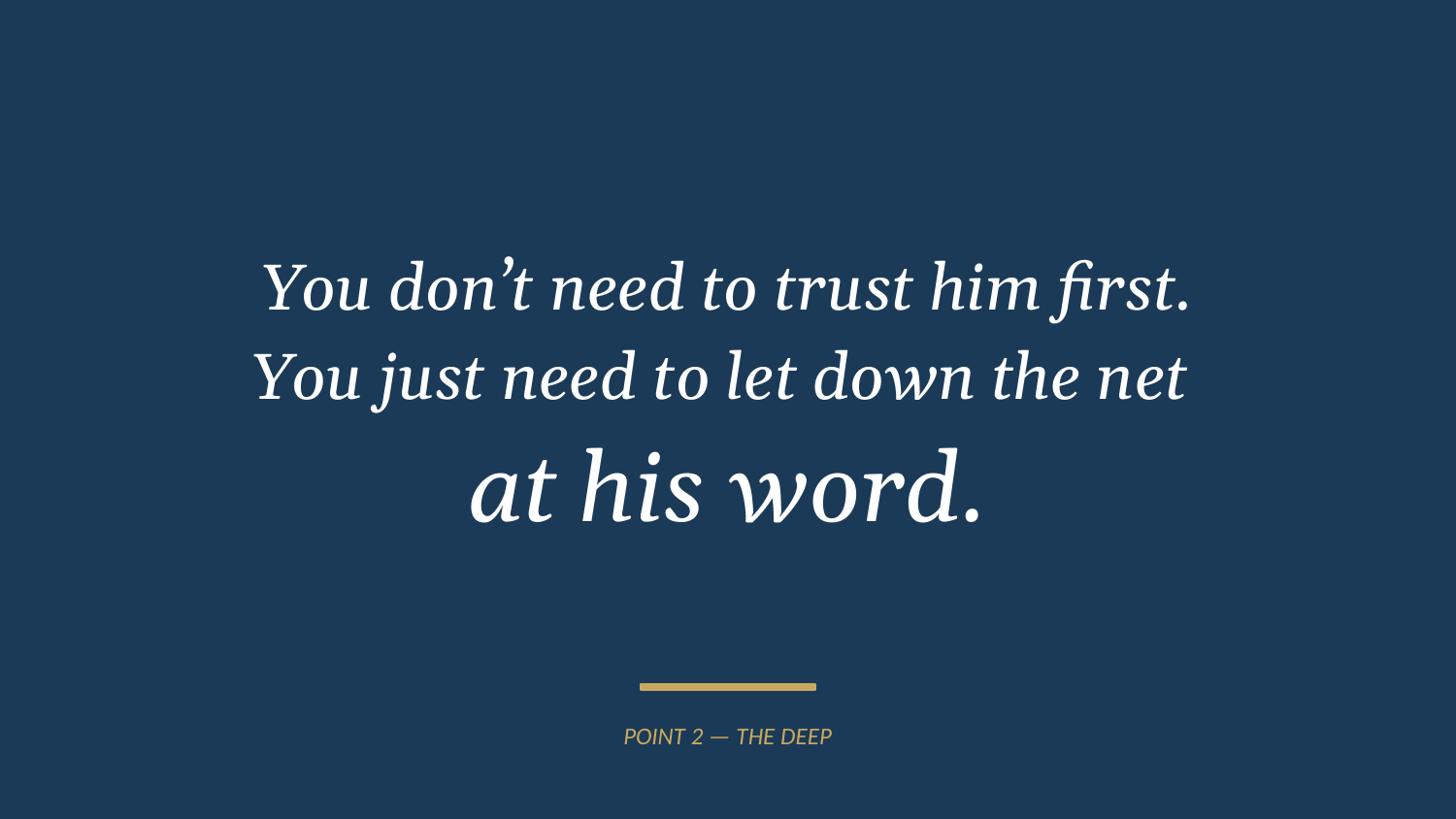

You don’t need to trust him first.
You just need to let down the net
at his word.

POINT 2 — THE DEEP